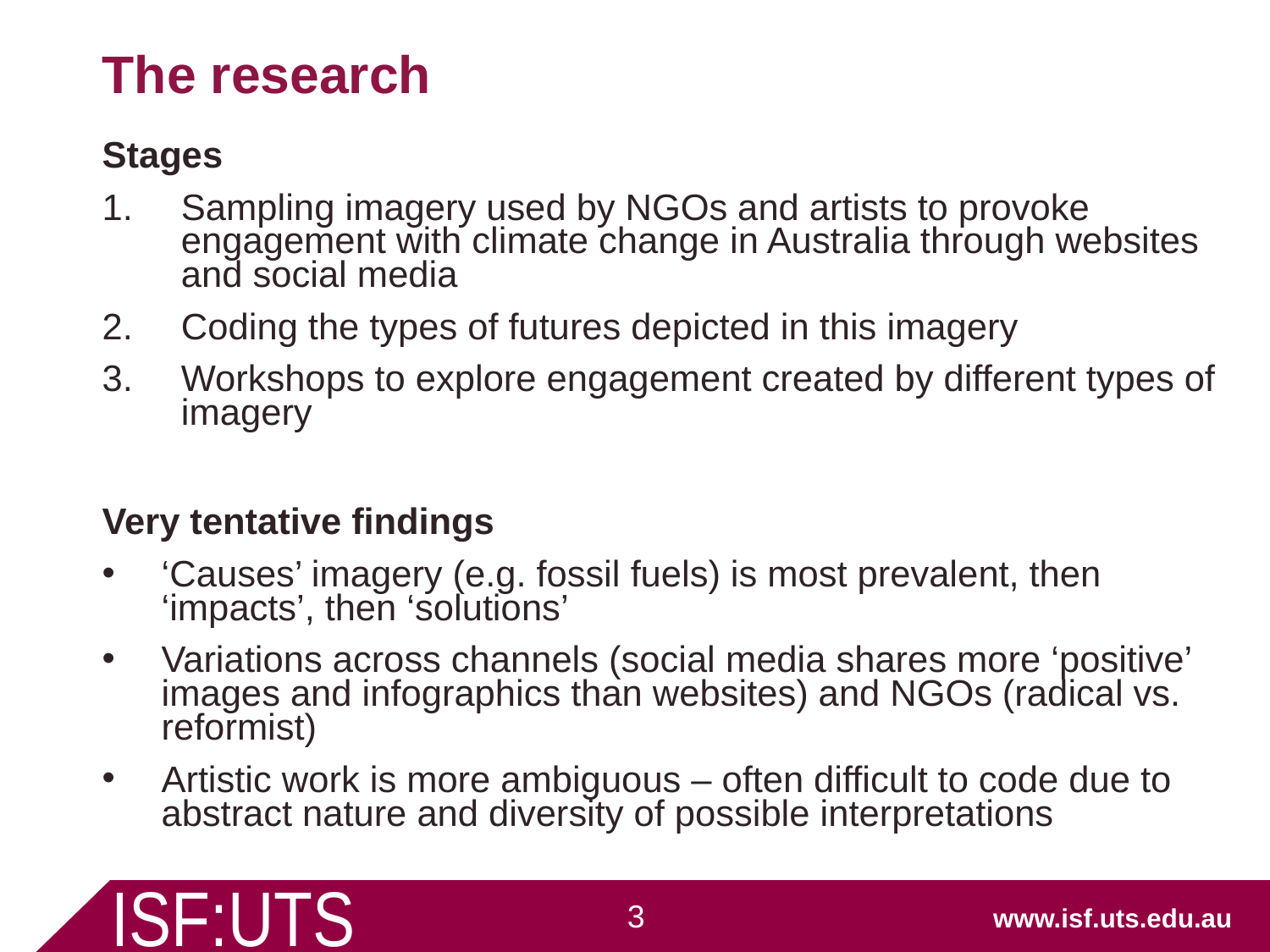

# The research
Stages
Sampling imagery used by NGOs and artists to provoke engagement with climate change in Australia through websites and social media
Coding the types of futures depicted in this imagery
Workshops to explore engagement created by different types of imagery

Very tentative findings
‘Causes’ imagery (e.g. fossil fuels) is most prevalent, then ‘impacts’, then ‘solutions’
Variations across channels (social media shares more ‘positive’ images and infographics than websites) and NGOs (radical vs. reformist)
Artistic work is more ambiguous – often difficult to code due to abstract nature and diversity of possible interpretations

3